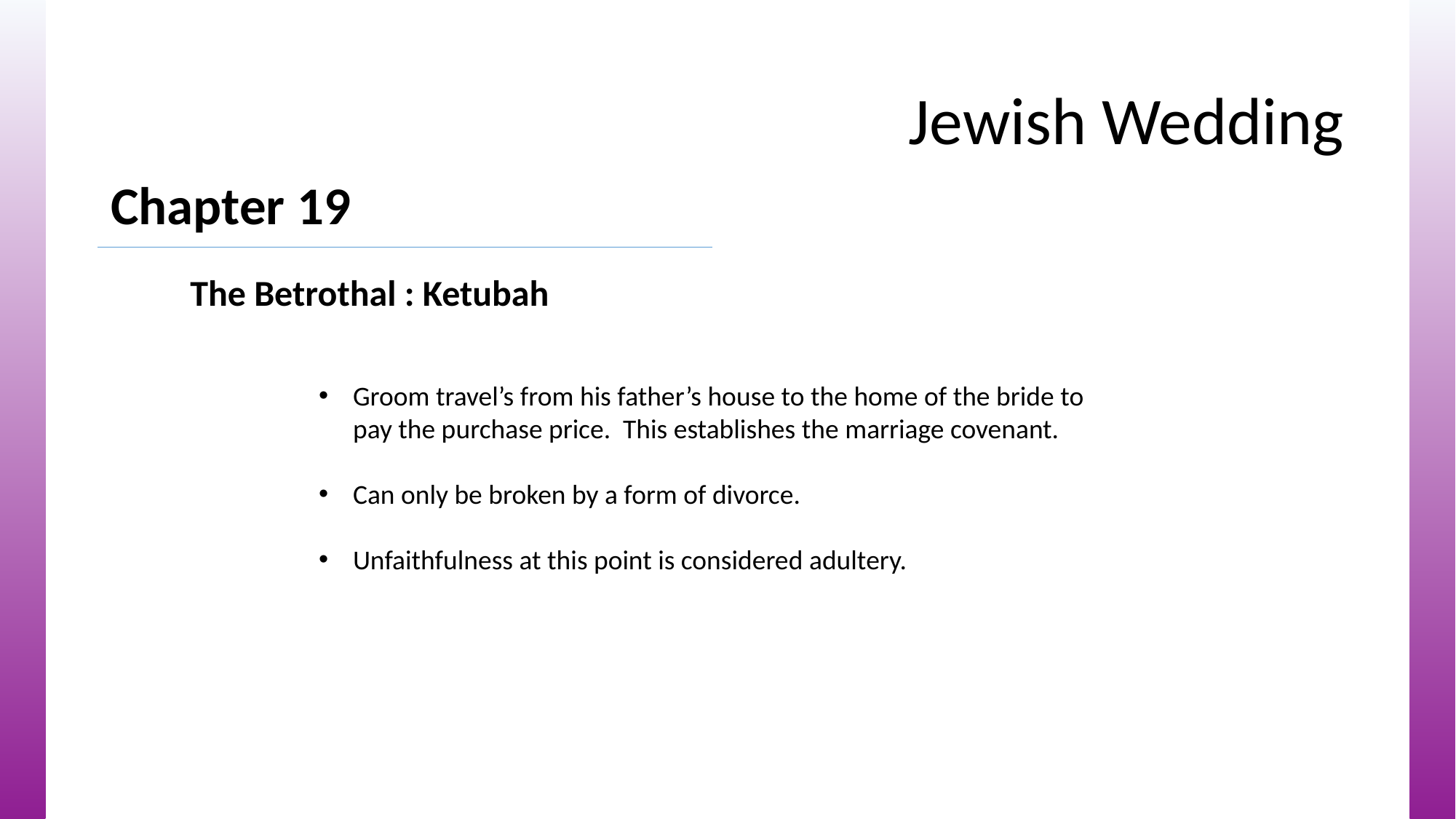

# Jewish Wedding
Chapter 19

The Betrothal : Ketubah
Groom travel’s from his father’s house to the home of the bride to pay the purchase price.  This establishes the marriage covenant.
Can only be broken by a form of divorce.
Unfaithfulness at this point is considered adultery.